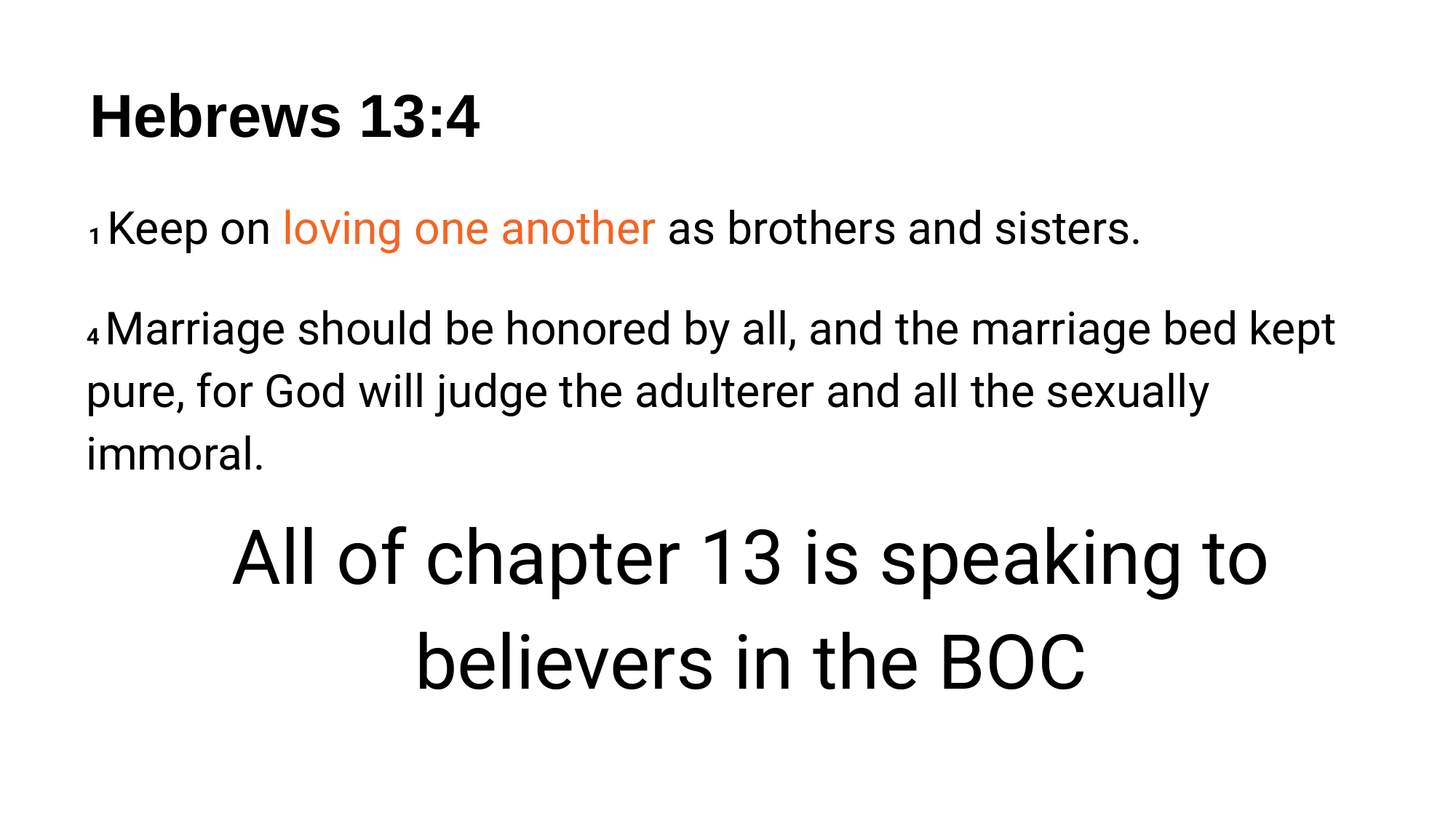

Hebrews 13:4
1 Keep on loving one another as brothers and sisters.
4 Marriage should be honored by all, and the marriage bed kept pure, for God will judge the adulterer and all the sexually immoral.
All of chapter 13 is speaking to believers in the BOC